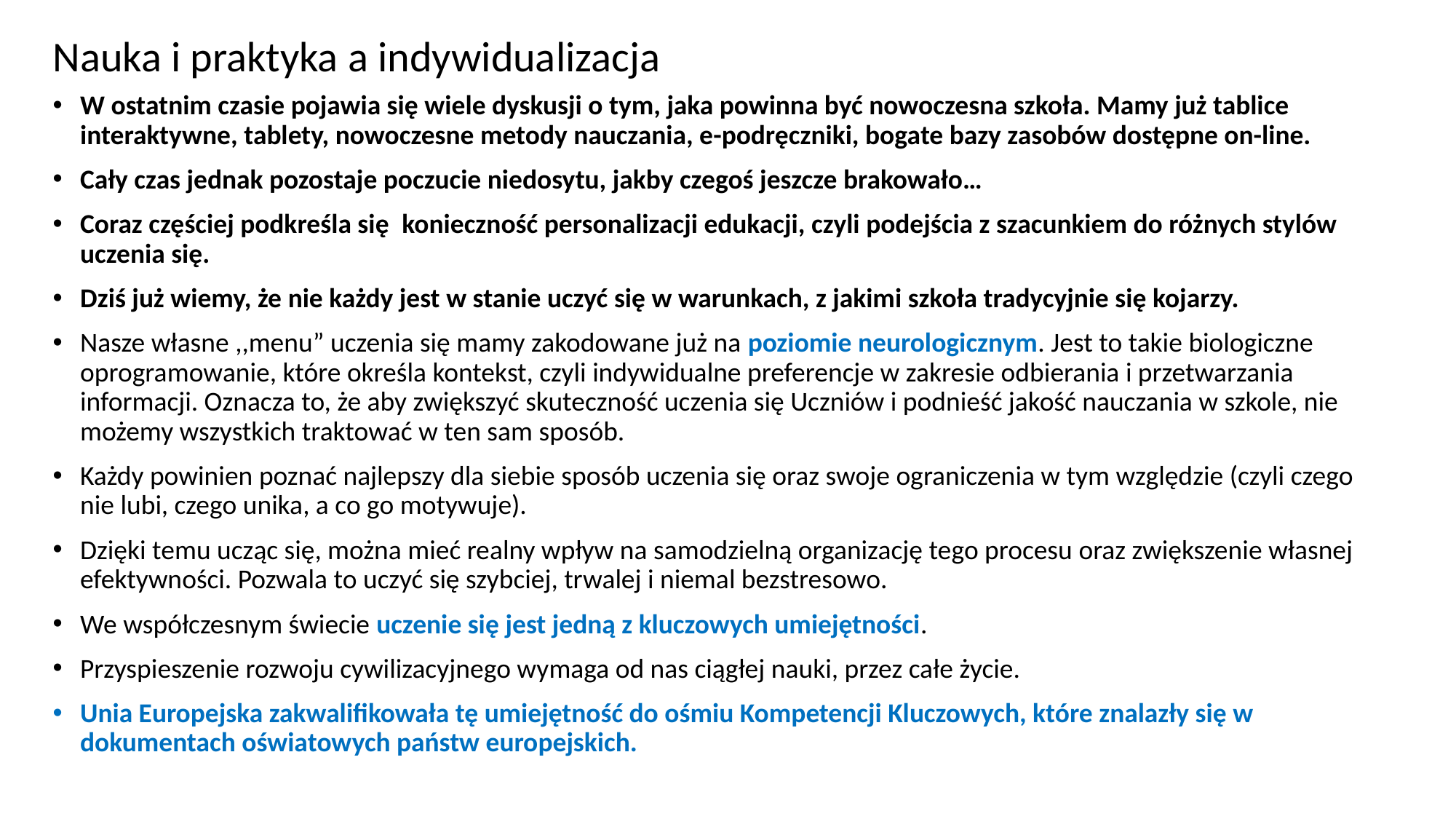

# Nauka i praktyka a indywidualizacja
W ostatnim czasie pojawia się wiele dyskusji o tym, jaka powinna być nowoczesna szkoła. Mamy już tablice interaktywne, tablety, nowoczesne metody nauczania, e-podręczniki, bogate bazy zasobów dostępne on-line.
Cały czas jednak pozostaje poczucie niedosytu, jakby czegoś jeszcze brakowało…
Coraz częściej podkreśla się  konieczność personalizacji edukacji, czyli podejścia z szacunkiem do różnych stylów uczenia się.
Dziś już wiemy, że nie każdy jest w stanie uczyć się w warunkach, z jakimi szkoła tradycyjnie się kojarzy.
Nasze własne ,,menu” uczenia się mamy zakodowane już na poziomie neurologicznym. Jest to takie biologiczne oprogramowanie, które określa kontekst, czyli indywidualne preferencje w zakresie odbierania i przetwarzania informacji. Oznacza to, że aby zwiększyć skuteczność uczenia się Uczniów i podnieść jakość nauczania w szkole, nie możemy wszystkich traktować w ten sam sposób.
Każdy powinien poznać najlepszy dla siebie sposób uczenia się oraz swoje ograniczenia w tym względzie (czyli czego nie lubi, czego unika, a co go motywuje).
Dzięki temu ucząc się, można mieć realny wpływ na samodzielną organizację tego procesu oraz zwiększenie własnej efektywności. Pozwala to uczyć się szybciej, trwalej i niemal bezstresowo.
We współczesnym świecie uczenie się jest jedną z kluczowych umiejętności.
Przyspieszenie rozwoju cywilizacyjnego wymaga od nas ciągłej nauki, przez całe życie.
Unia Europejska zakwalifikowała tę umiejętność do ośmiu Kompetencji Kluczowych, które znalazły się w dokumentach oświatowych państw europejskich.